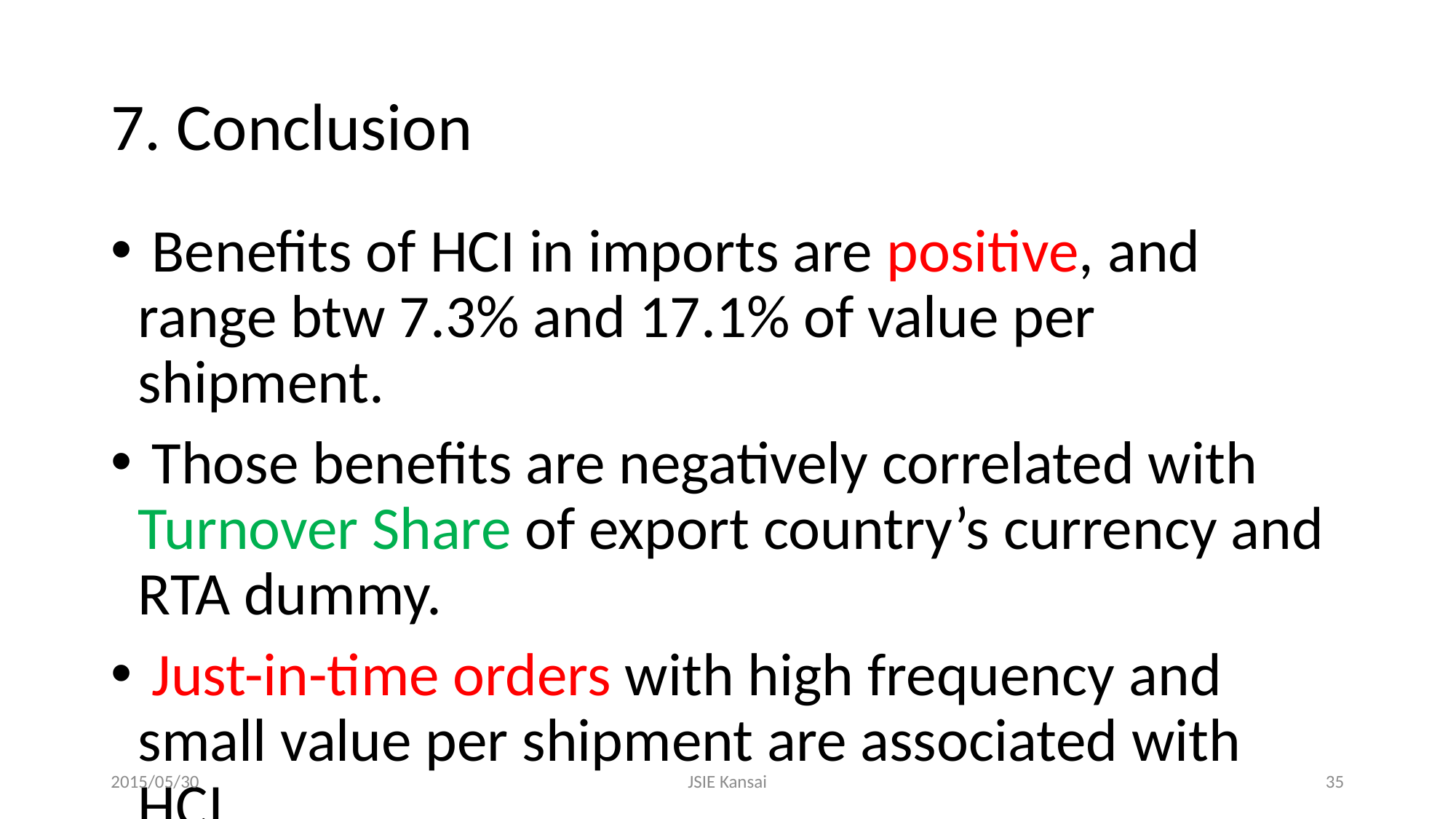

# 7. Conclusion
 Benefits of HCI in imports are positive, and range btw 7.3% and 17.1% of value per shipment.
 Those benefits are negatively correlated with Turnover Share of export country’s currency and RTA dummy.
 Just-in-time orders with high frequency and small value per shipment are associated with HCI.
2015/05/30
JSIE Kansai
35